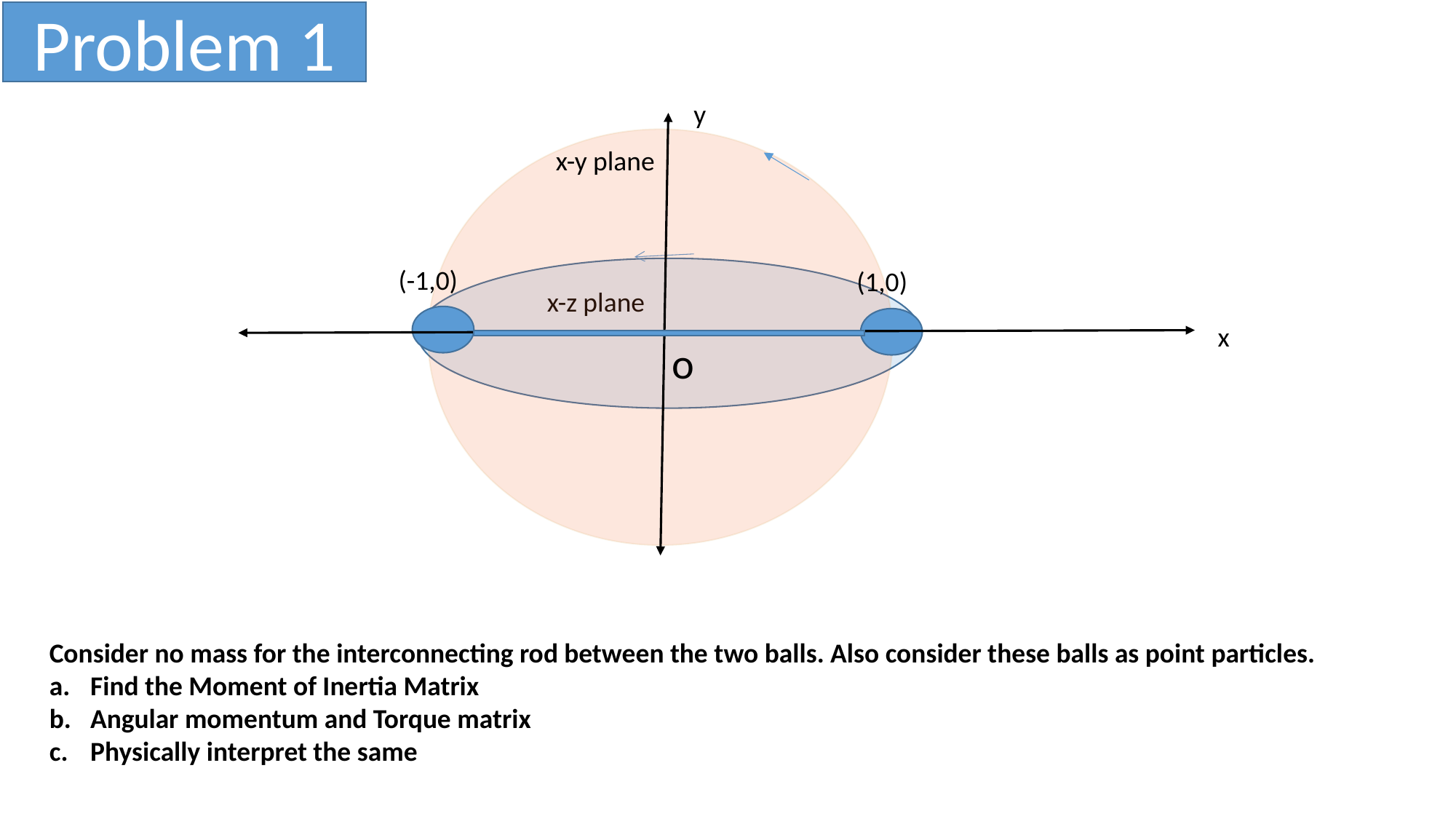

Problem 1
y
(-1,0)
(1,0)

x
o

x-y plane

x-z plane

Consider no mass for the interconnecting rod between the two balls. Also consider these balls as point particles.
Find the Moment of Inertia Matrix
Angular momentum and Torque matrix
Physically interpret the same